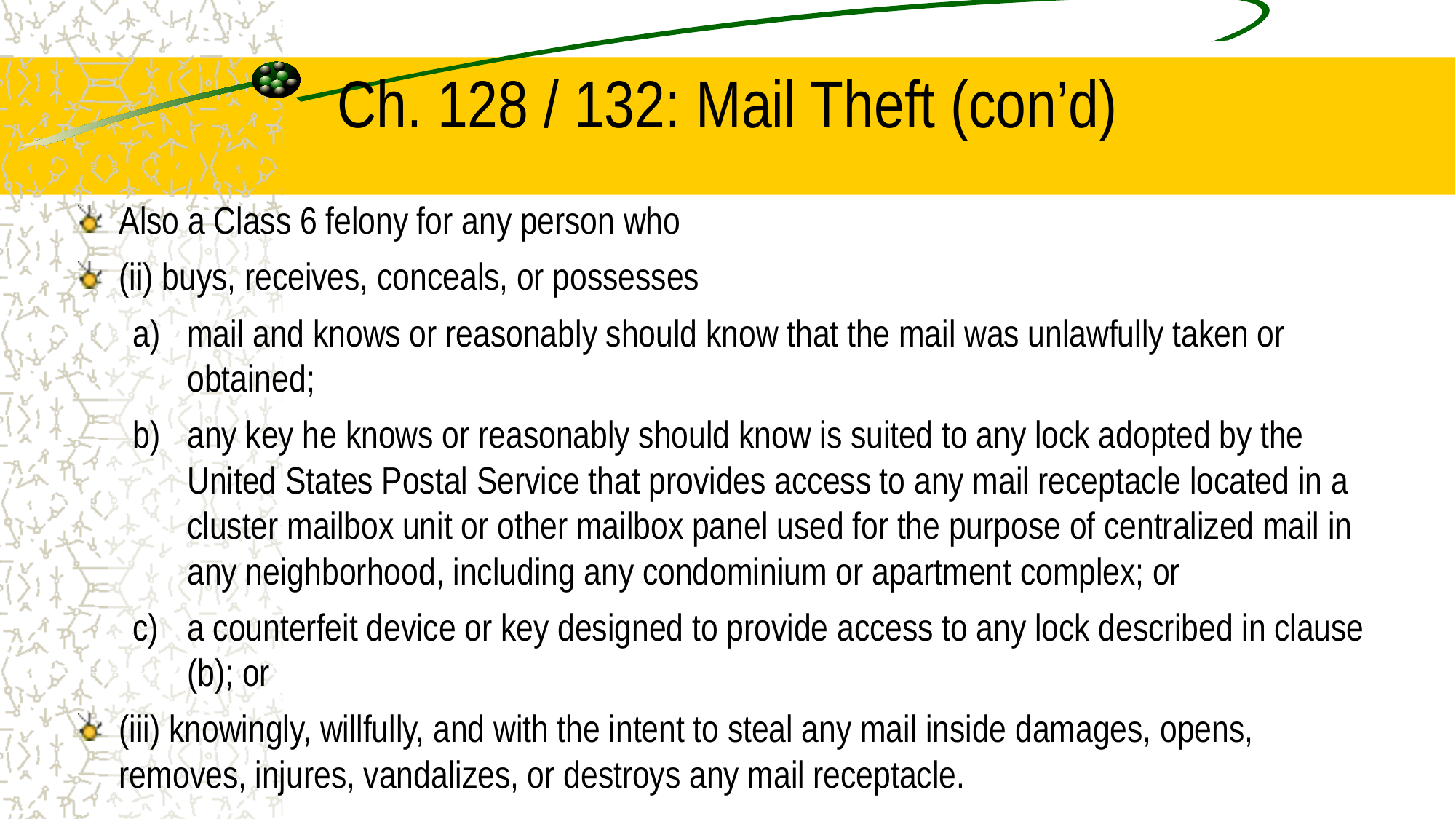

# Ch. 128 / 132: Mail Theft (con’d)
Also a Class 6 felony for any person who
(ii) buys, receives, conceals, or possesses
mail and knows or reasonably should know that the mail was unlawfully taken or obtained;
any key he knows or reasonably should know is suited to any lock adopted by the United States Postal Service that provides access to any mail receptacle located in a cluster mailbox unit or other mailbox panel used for the purpose of centralized mail in any neighborhood, including any condominium or apartment complex; or
a counterfeit device or key designed to provide access to any lock described in clause (b); or
(iii) knowingly, willfully, and with the intent to steal any mail inside damages, opens, removes, injures, vandalizes, or destroys any mail receptacle.